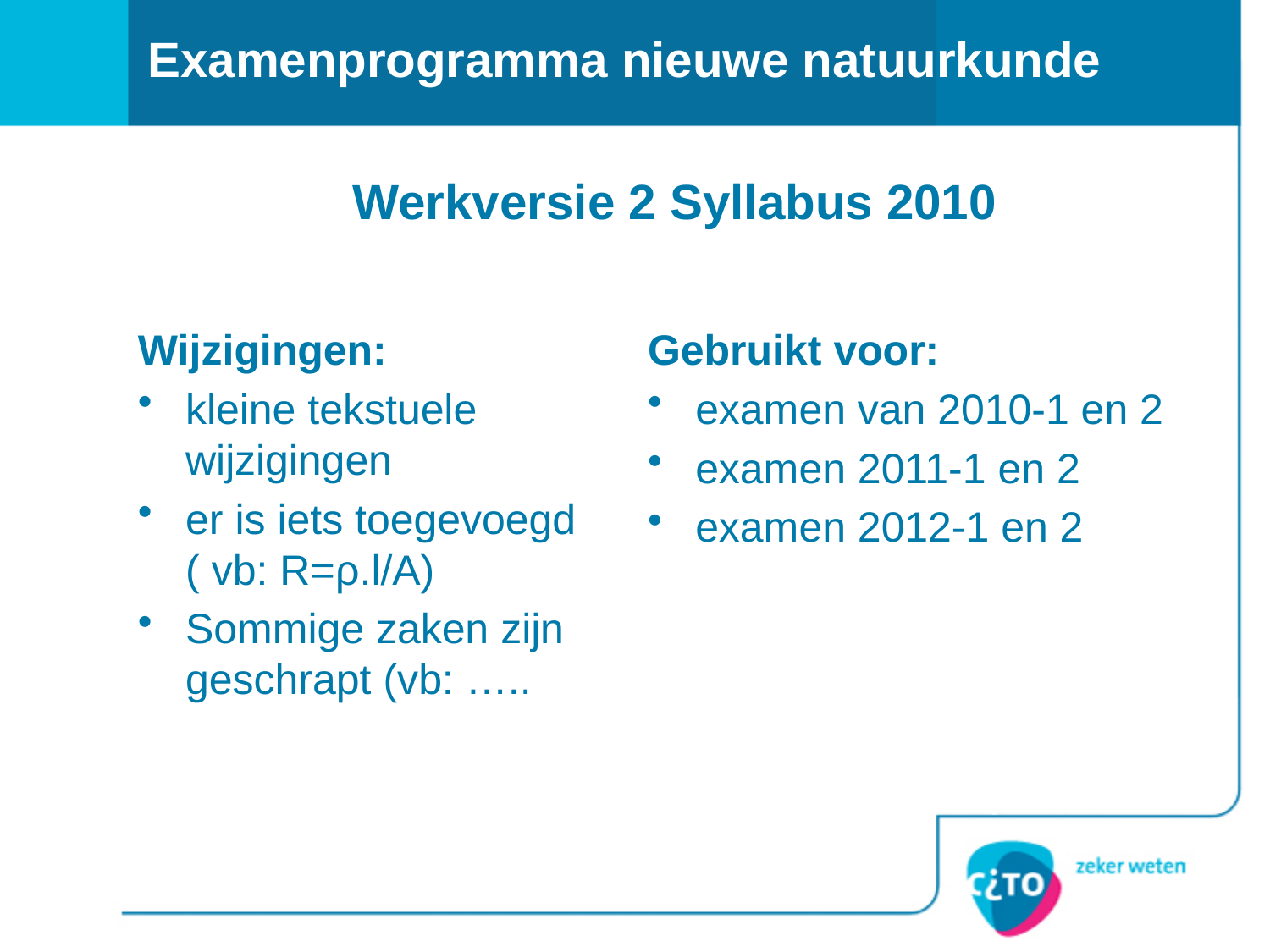

# Examenprogramma nieuwe natuurkunde
Werkversie 2 Syllabus 2010
Wijzigingen:
kleine tekstuele wijzigingen
er is iets toegevoegd  ( vb: R=ρ.l/A)
Sommige zaken zijn geschrapt (vb: …..
Gebruikt voor:
examen van 2010-1 en 2
examen 2011-1 en 2
examen 2012-1 en 2